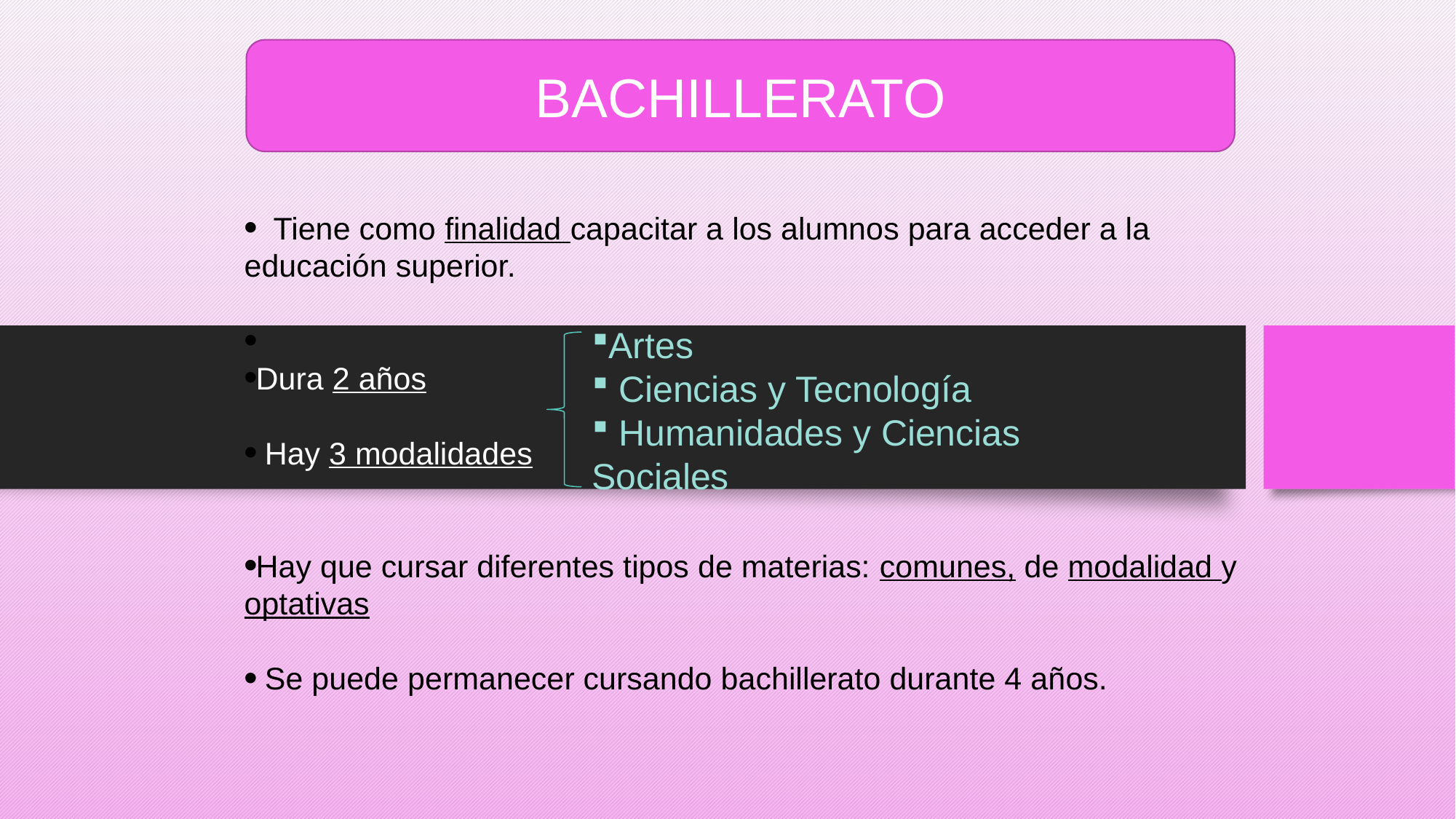

BACHILLERATO
  Tiene como finalidad capacitar a los alumnos para acceder a la educación superior.

Dura 2 años

 Hay 3 modalidades

Hay que cursar diferentes tipos de materias: comunes, de modalidad y optativas

 Se puede permanecer cursando bachillerato durante 4 años.

Artes
 Ciencias y Tecnología
 Humanidades y Ciencias Sociales